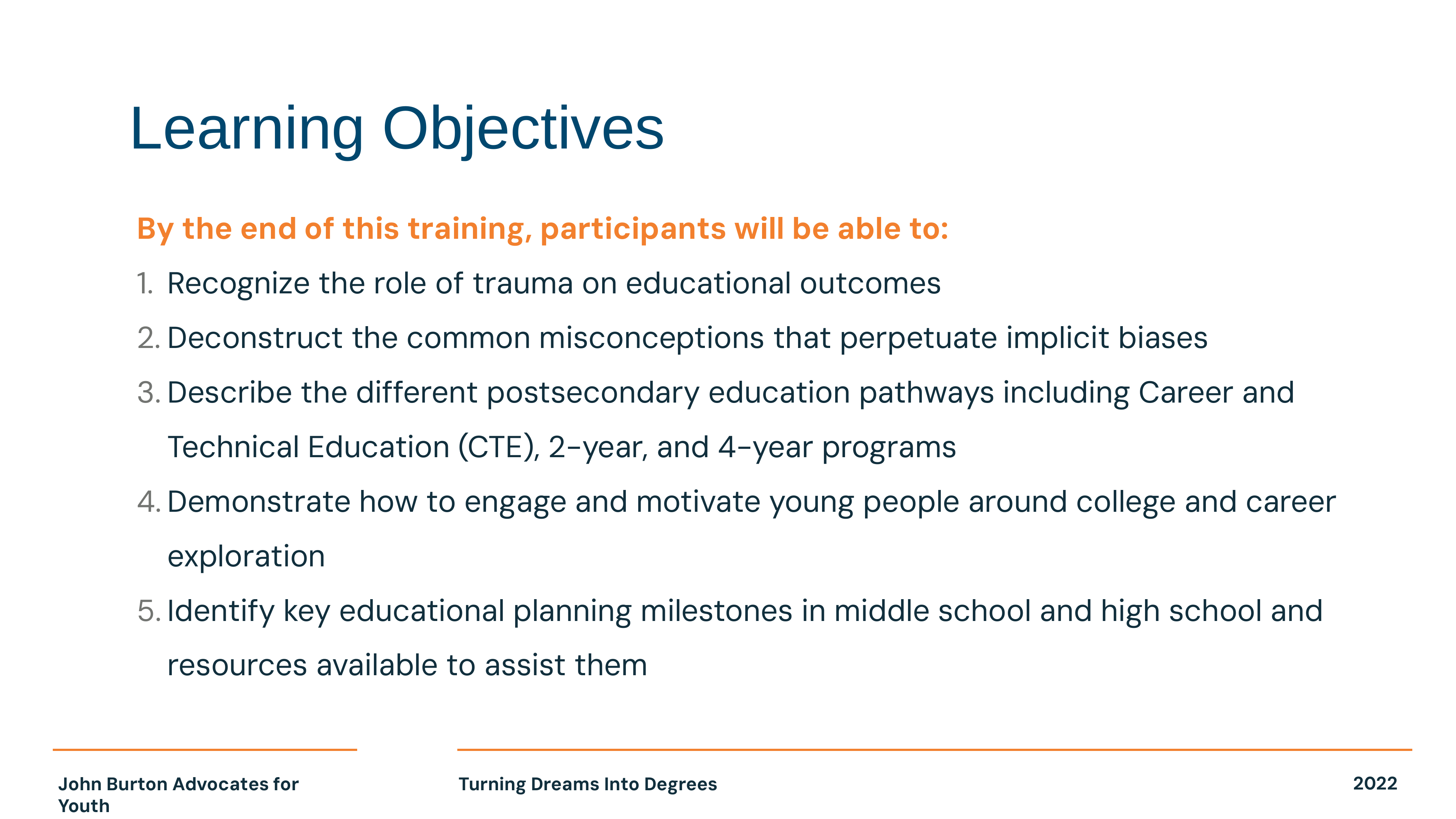

Learning Objectives
By the end of this training, participants will be able to:
Recognize the role of trauma on educational outcomes
Deconstruct the common misconceptions that perpetuate implicit biases
Describe the different postsecondary education pathways including Career and Technical Education (CTE), 2-year, and 4-year programs
Demonstrate how to engage and motivate young people around college and career exploration
Identify key educational planning milestones in middle school and high school and resources available to assist them
2022
John Burton Advocates for Youth
Turning Dreams Into Degrees